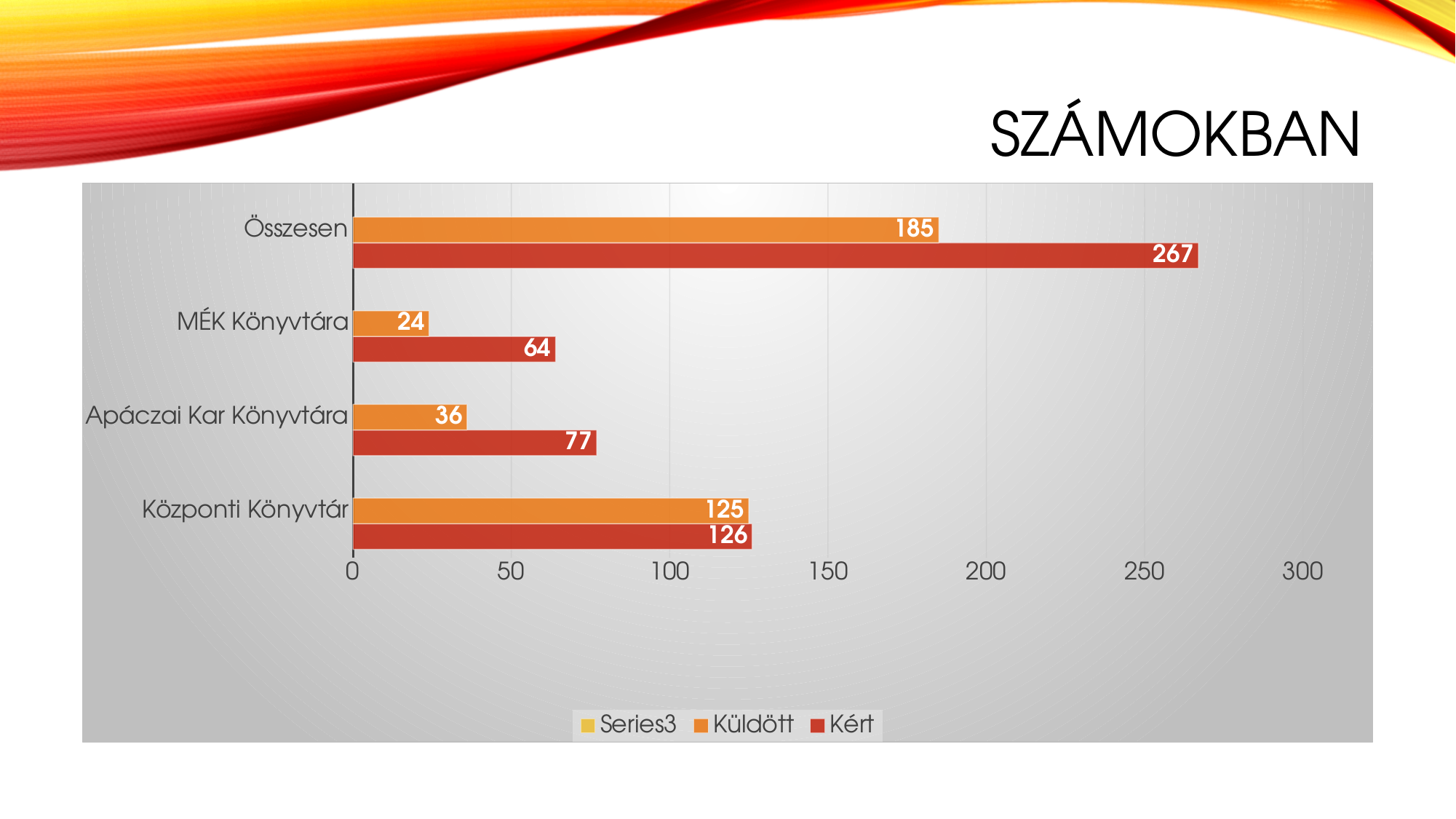

# Számokban

### Chart

| Category | Kért | Küldött |  |
|---|---|---|---|
| Központi Könyvtár | 126.0 | 125.0 | None |
| Apáczai Kar Könyvtára | 77.0 | 36.0 | None |
| MÉK Könyvtára | 64.0 | 24.0 | None |
| Összesen | 267.0 | 185.0 | None |